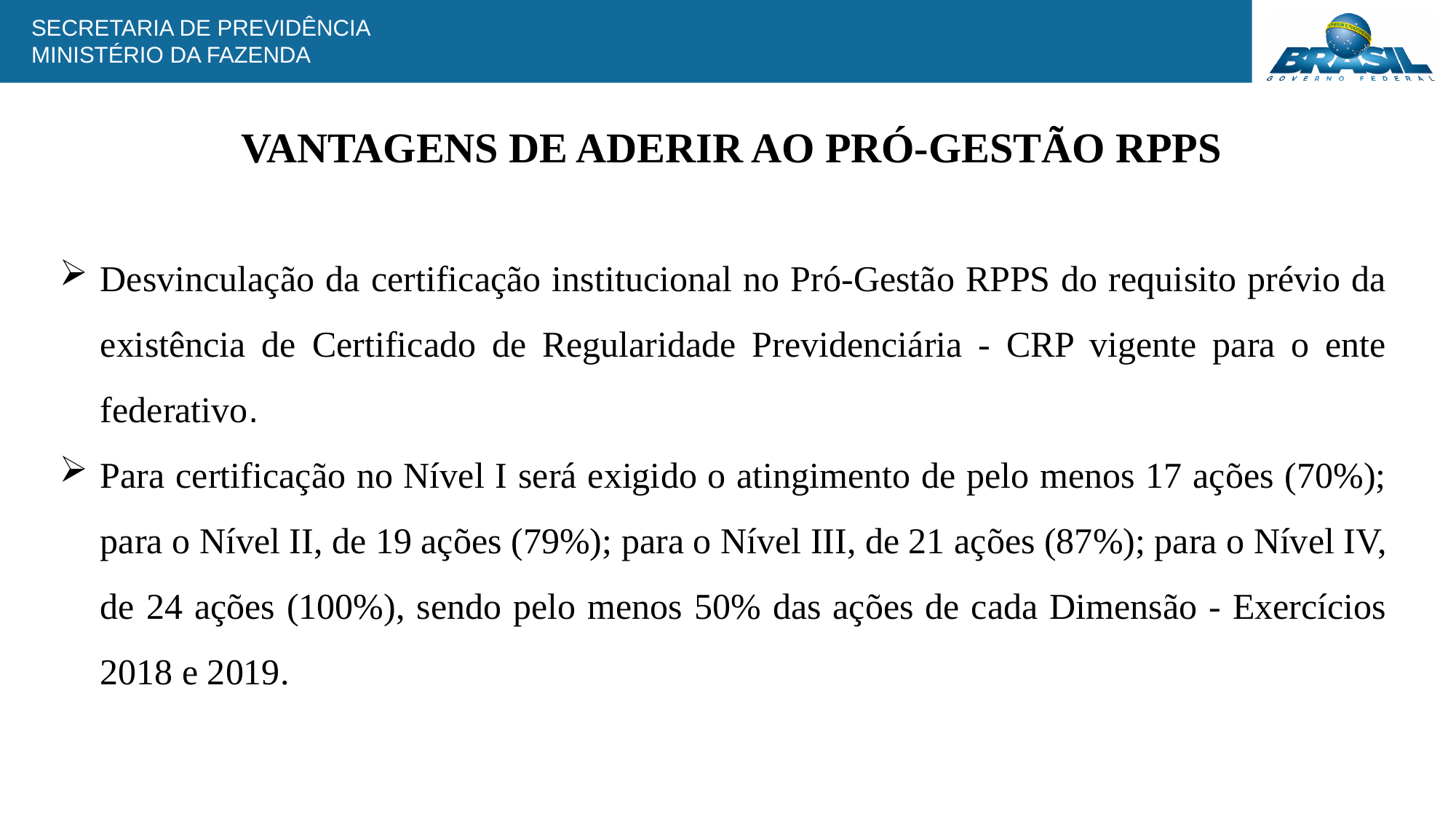

VANTAGENS DE ADERIR AO PRÓ-GESTÃO RPPS
Desvinculação da certificação institucional no Pró-Gestão RPPS do requisito prévio da existência de Certificado de Regularidade Previdenciária - CRP vigente para o ente federativo.
Para certificação no Nível I será exigido o atingimento de pelo menos 17 ações (70%); para o Nível II, de 19 ações (79%); para o Nível III, de 21 ações (87%); para o Nível IV, de 24 ações (100%), sendo pelo menos 50% das ações de cada Dimensão - Exercícios 2018 e 2019.